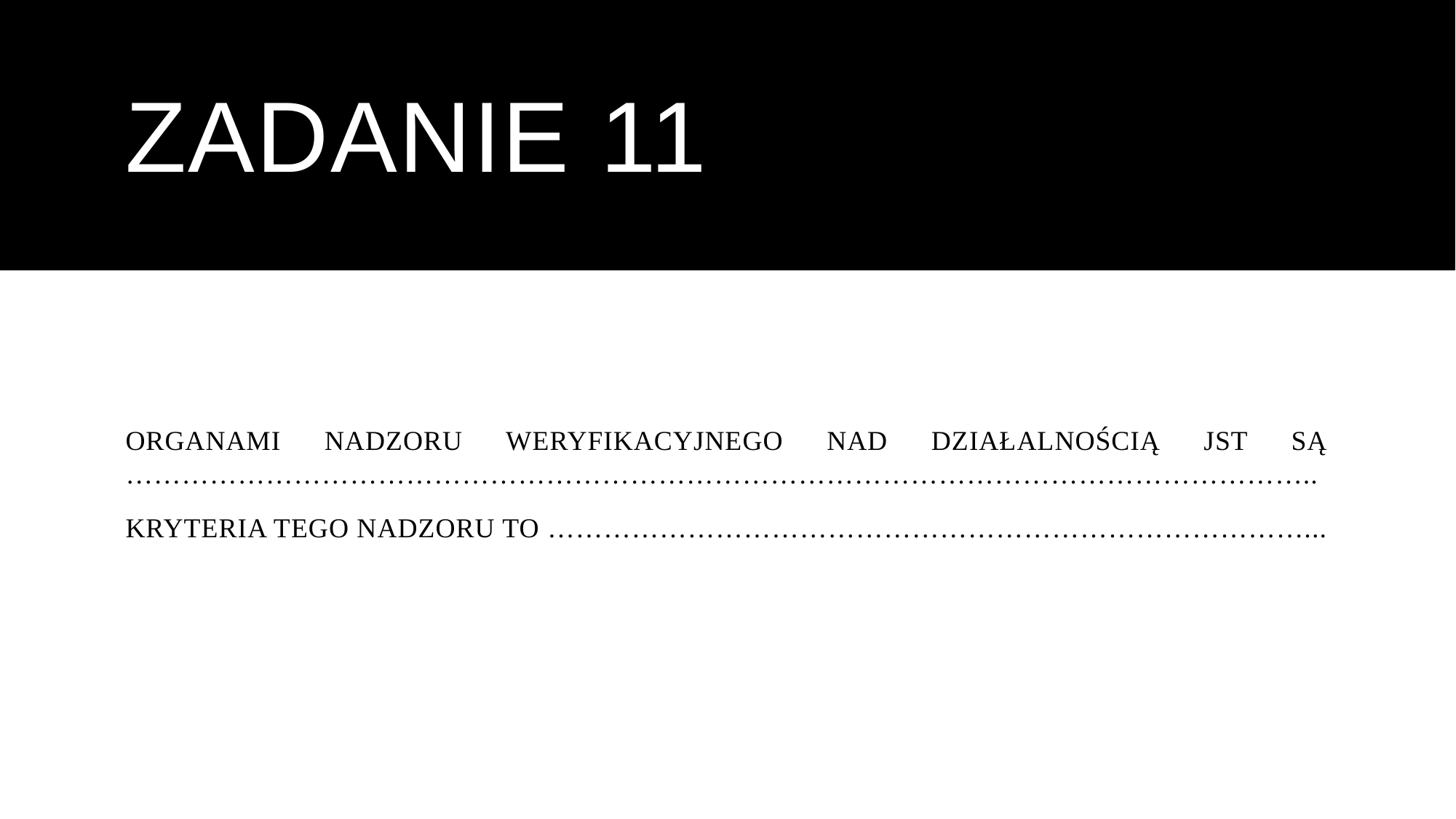

# ZADANIE 11

ORGANAMI NADZORU WERYFIKACYJNEGO NAD DZIAŁALNOŚCIĄ JST SĄ ………………………………………………………………………………………………………………..
KRYTERIA TEGO NADZORU TO ………………………………………………………………………...